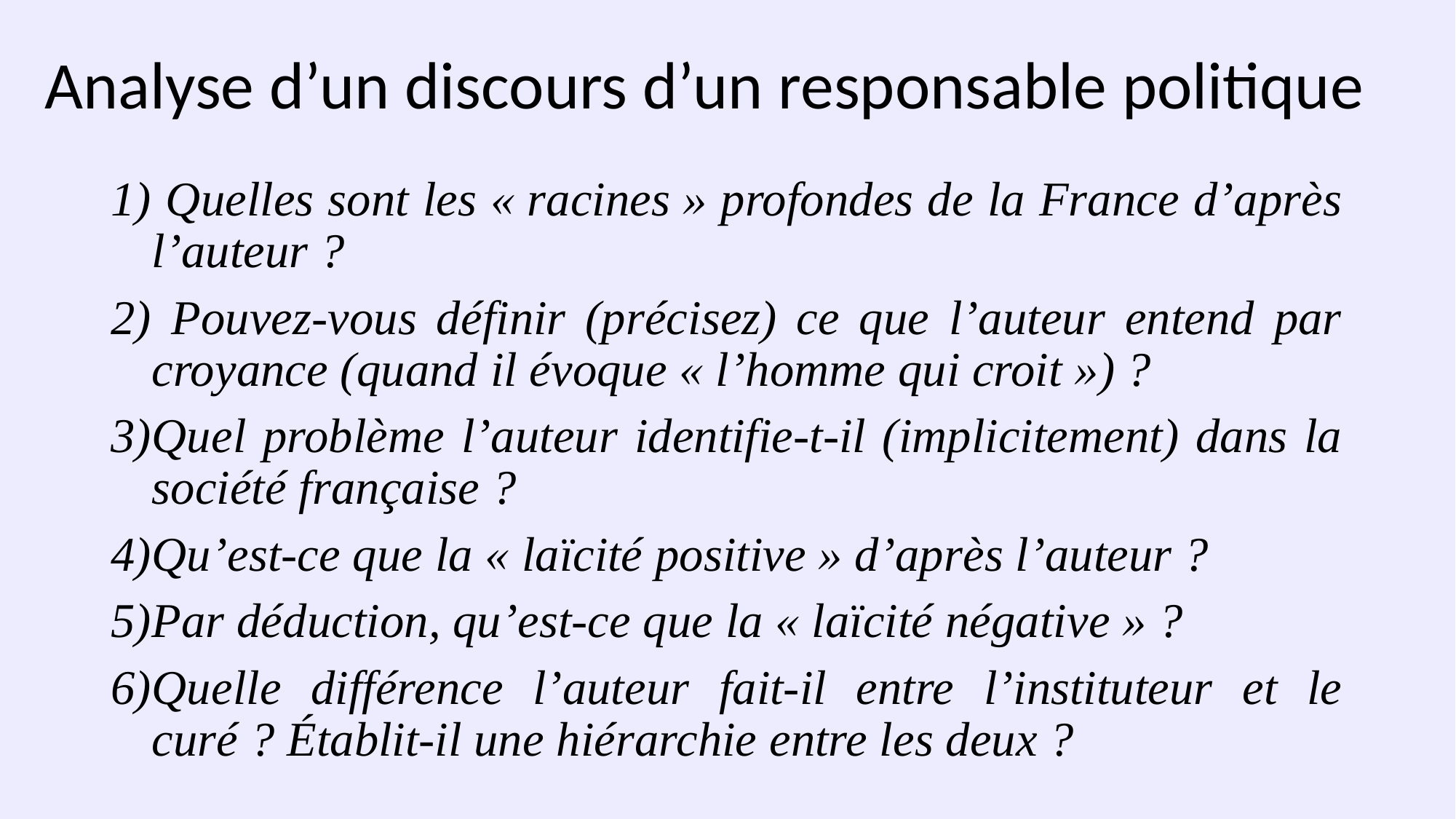

# Analyse d’un discours d’un responsable politique
 Quelles sont les « racines » profondes de la France d’après l’auteur ?
 Pouvez-vous définir (précisez) ce que l’auteur entend par croyance (quand il évoque « l’homme qui croit ») ?
Quel problème l’auteur identifie-t-il (implicitement) dans la société française ?
Qu’est-ce que la « laïcité positive » d’après l’auteur ?
Par déduction, qu’est-ce que la « laïcité négative » ?
Quelle différence l’auteur fait-il entre l’instituteur et le curé ? Établit-il une hiérarchie entre les deux ?